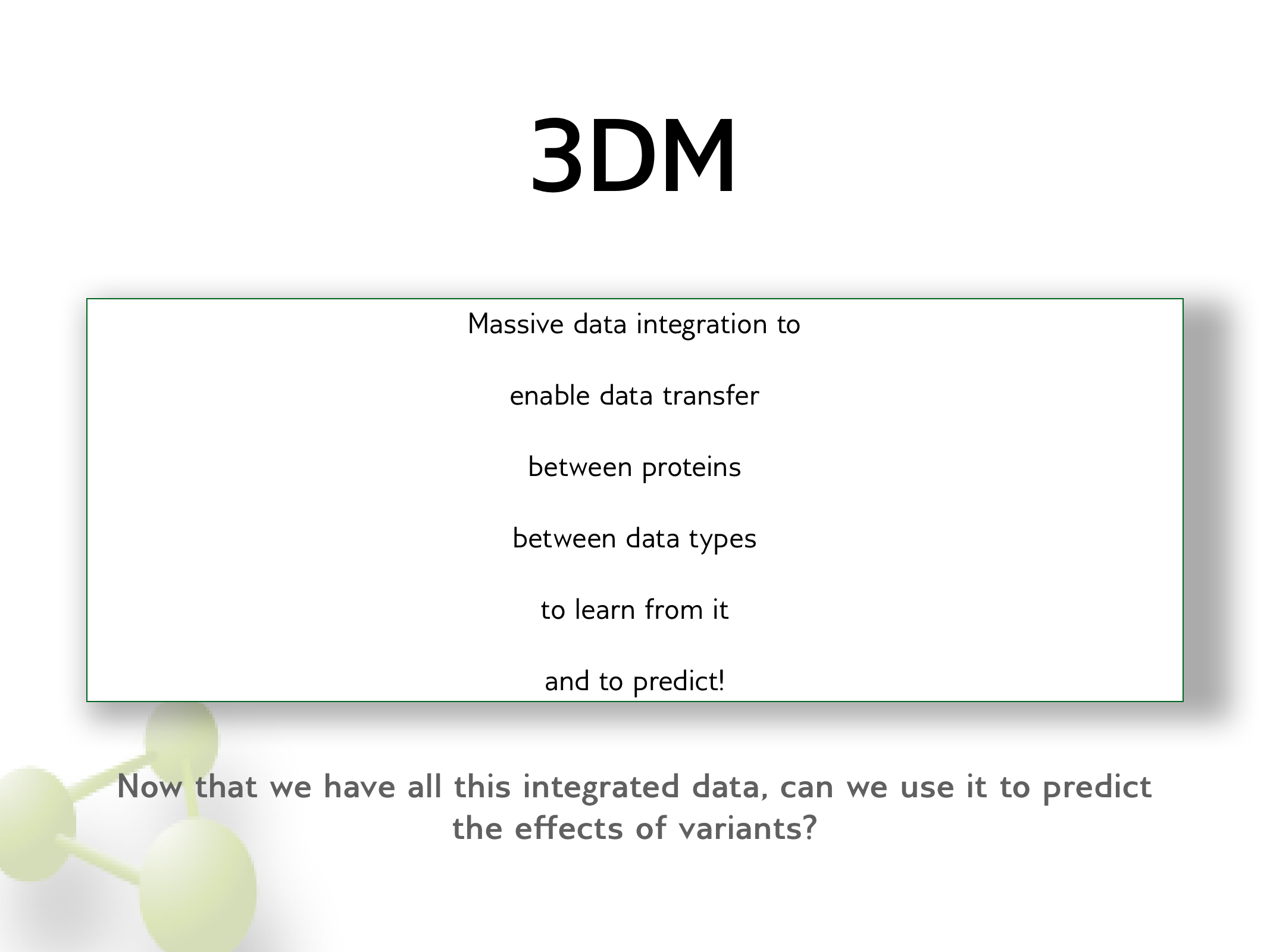

# 3DM
Massive data integration to
enable data transfer

between proteins
between data types

to learn from it
and to predict!
Now that we have all this integrated data, can we use it to predict the effects of variants?